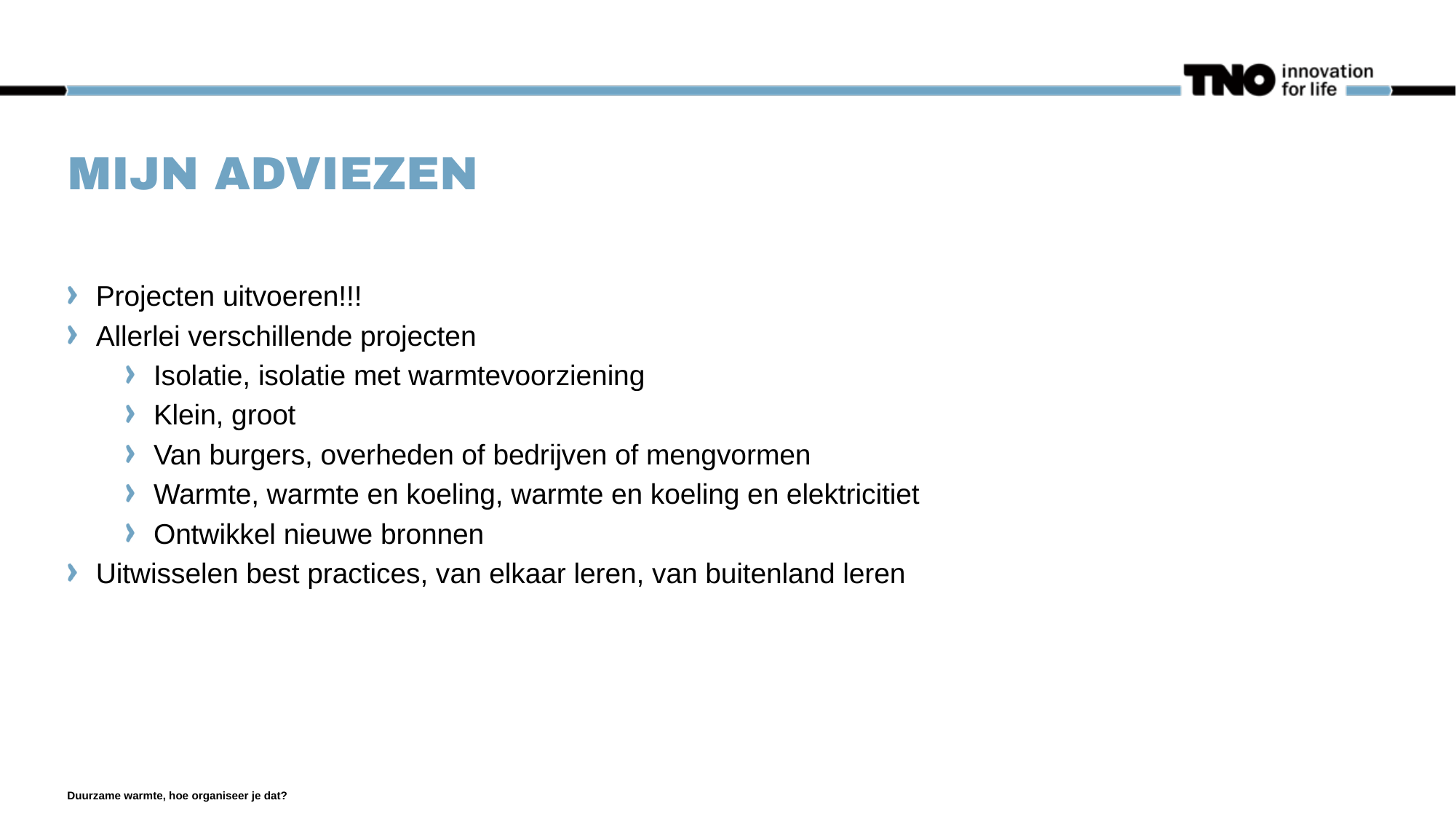

# Mijn adviezen
Projecten uitvoeren!!!
Allerlei verschillende projecten
Isolatie, isolatie met warmtevoorziening
Klein, groot
Van burgers, overheden of bedrijven of mengvormen
Warmte, warmte en koeling, warmte en koeling en elektricitiet
Ontwikkel nieuwe bronnen
Uitwisselen best practices, van elkaar leren, van buitenland leren
Duurzame warmte, hoe organiseer je dat?